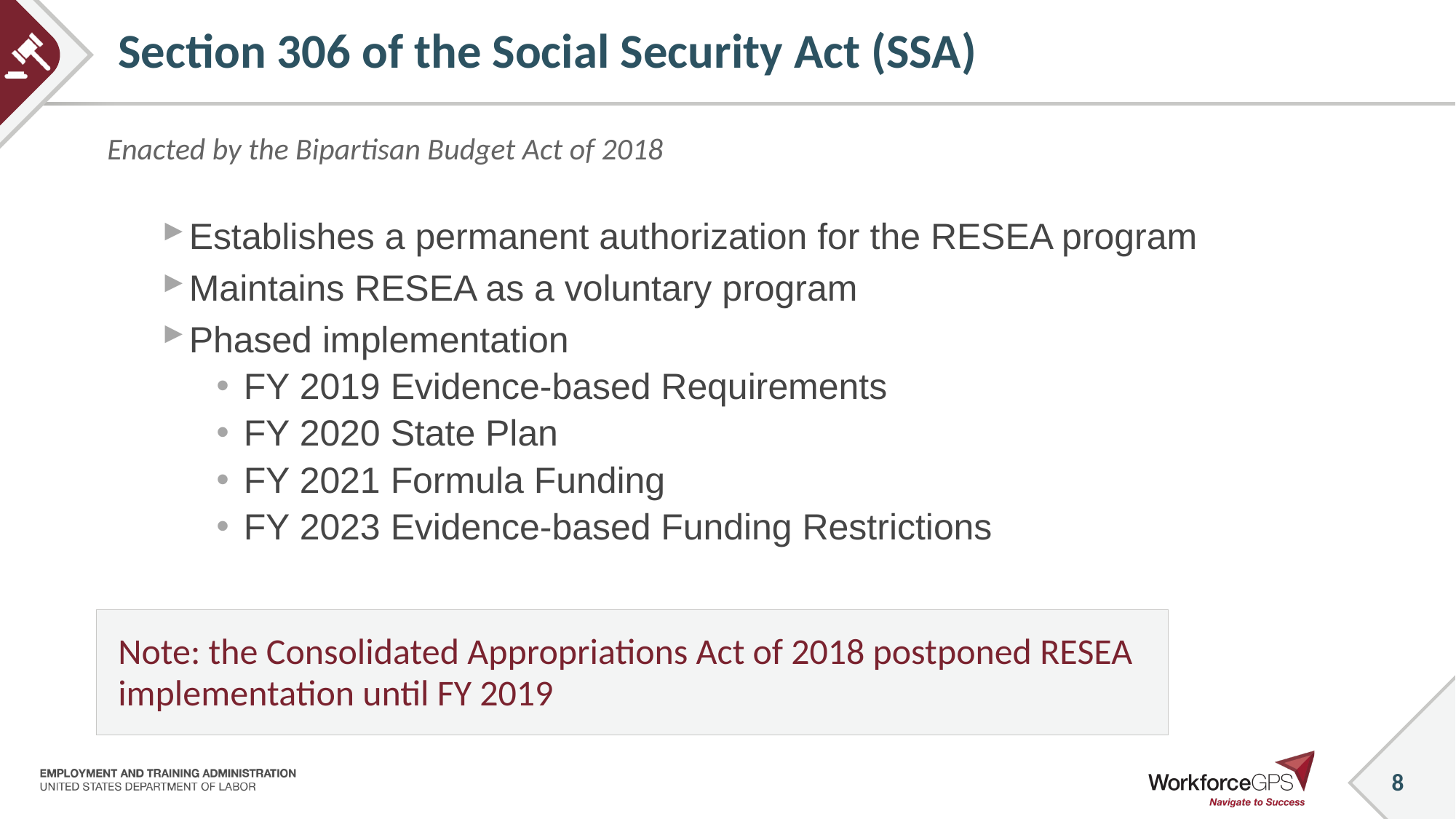

# Section 306 of the Social Security Act (SSA)
Enacted by the Bipartisan Budget Act of 2018
Establishes a permanent authorization for the RESEA program
Maintains RESEA as a voluntary program
Phased implementation
FY 2019 Evidence-based Requirements
FY 2020 State Plan
FY 2021 Formula Funding
FY 2023 Evidence-based Funding Restrictions
Note: the Consolidated Appropriations Act of 2018 postponed RESEA implementation until FY 2019
8